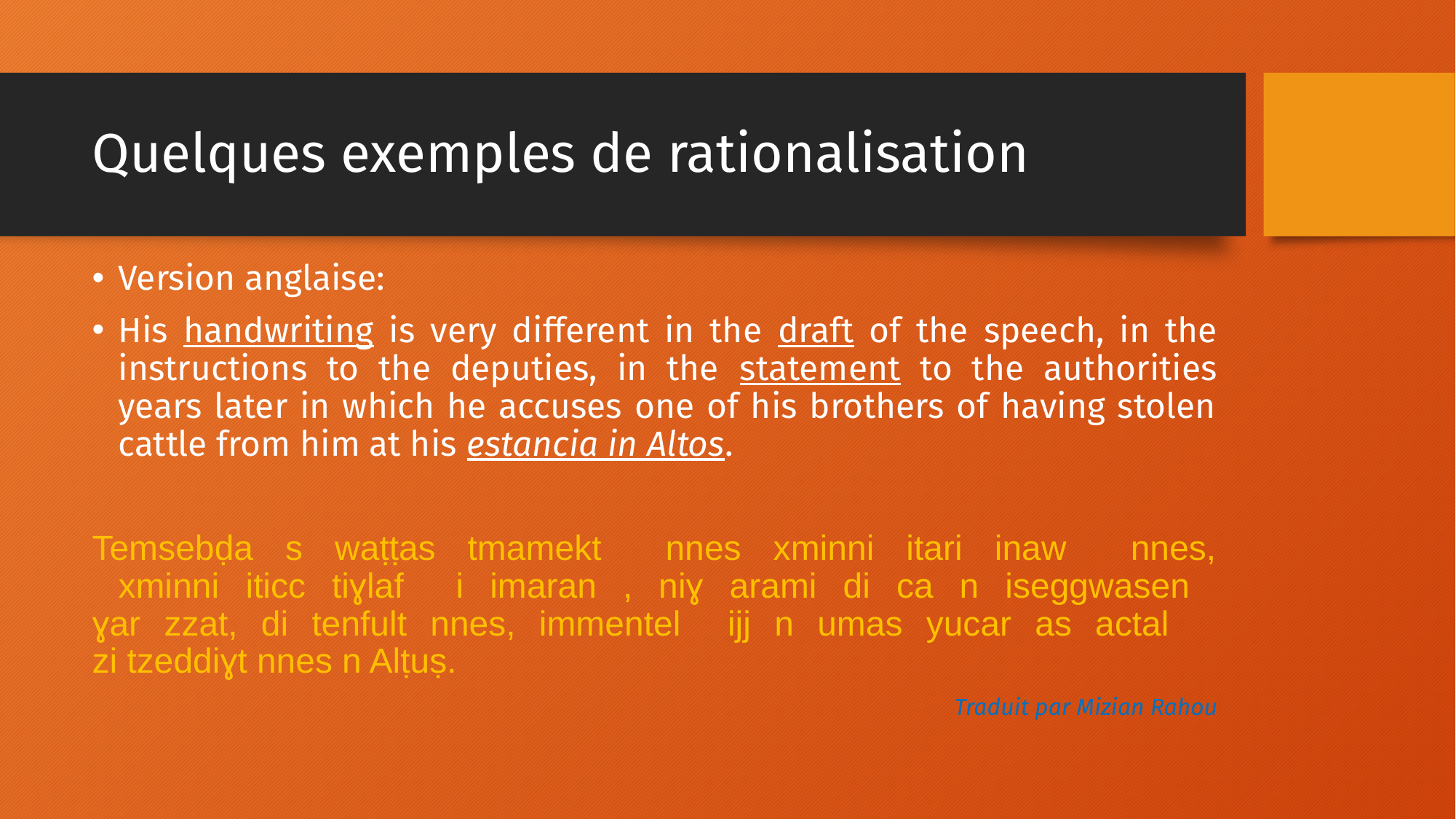

# Quelques exemples de rationalisation
Version anglaise:
His handwriting is very different in the draft of the speech, in the instructions to the deputies, in the statement to the authorities years later in which he accuses one of his brothers of having stolen cattle from him at his estancia in Altos.

Temsebḍa s waṭṭas tmamekt  nnes xminni itari inaw  nnes,
 xminni iticc tiɣlaf  i imaran , niɣ arami di ca n iseggwasen
ɣar zzat, di tenfult nnes, immentel  ijj n umas yucar as actal
zi tzeddiɣt nnes n Alṭuṣ.
Traduit par Mizian Rahou